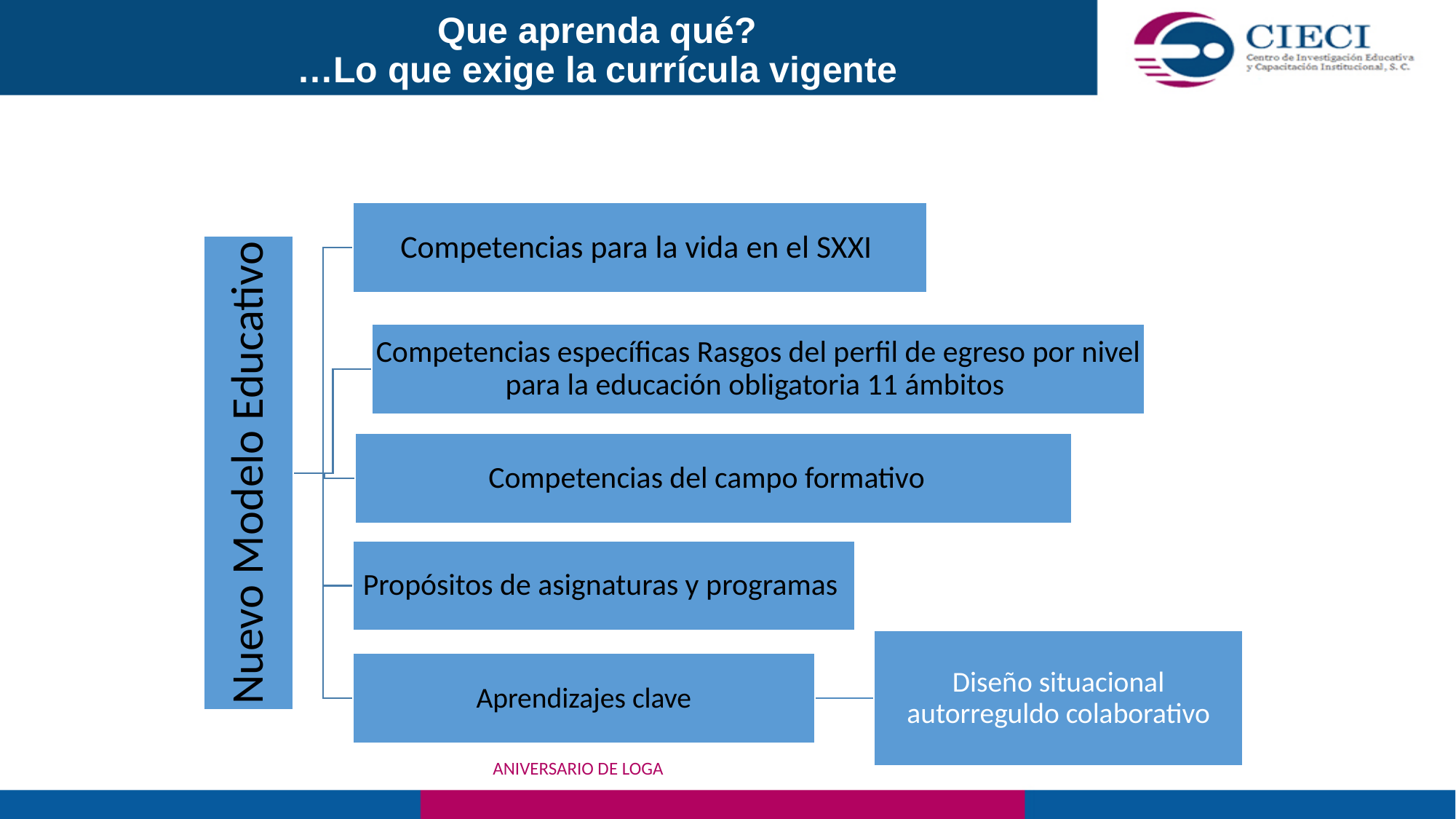

# Que aprenda qué? …Lo que exige la currícula vigente

Nuevo Modelo Educativo
Competencias para la vida en el SXXI
Competencias específicas Rasgos del perfil de egreso por nivel para la educación obligatoria 11 ámbitos
Competencias del campo formativo
Propósitos de asignaturas y programas
Aprendizajes clave
Diseño situacional autorreguldo colaborativo
ANIVERSARIO DE LOGA